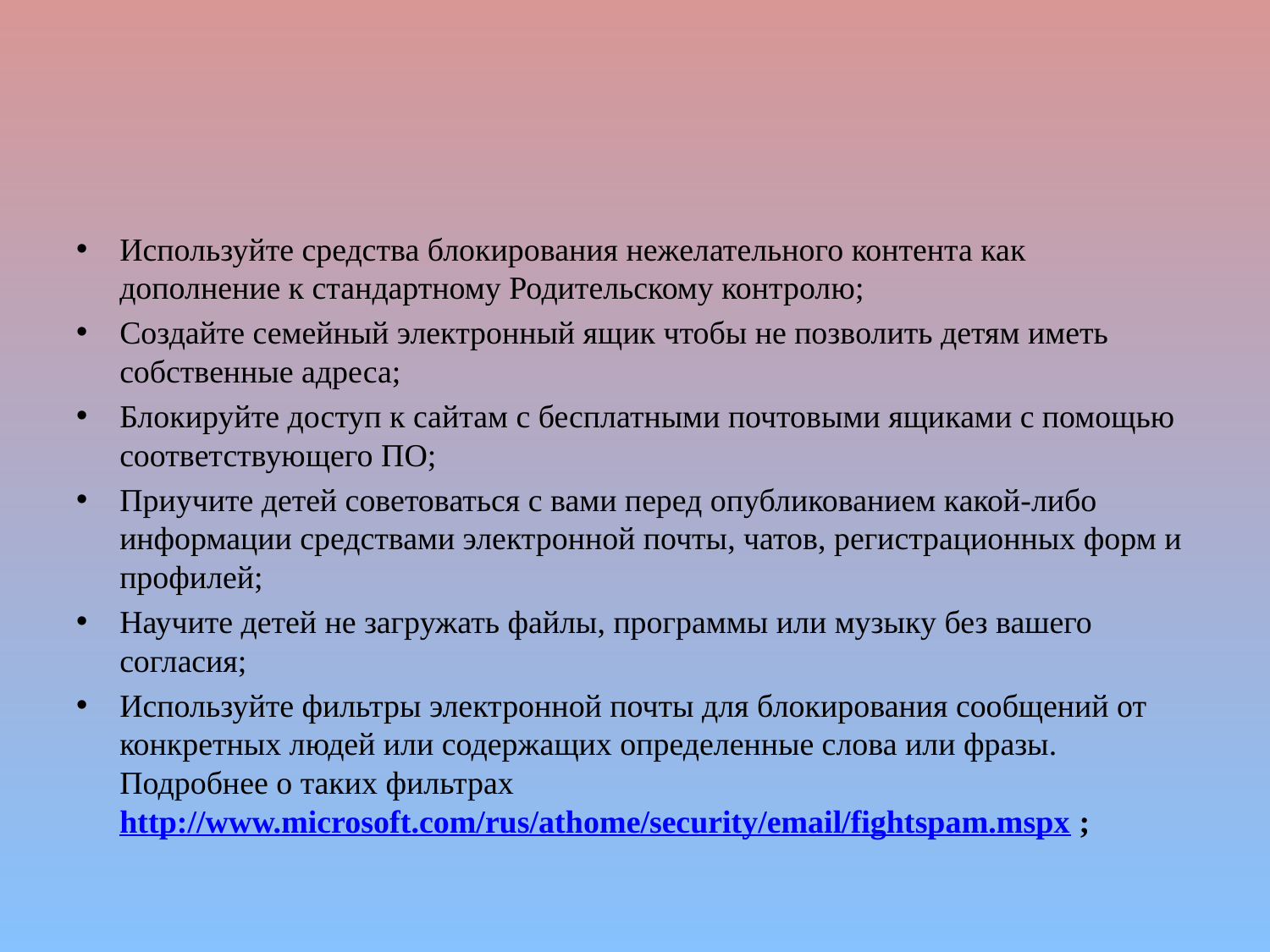

#
Используйте средства блокирования нежелательного контента как дополнение к стандартному Родительскому контролю;
Создайте семейный электронный ящик чтобы не позволить детям иметь собственные адреса;
Блокируйте доступ к сайтам с бесплатными почтовыми ящиками с помощью соответствующего ПО;
Приучите детей советоваться с вами перед опубликованием какой-либо информации средствами электронной почты, чатов, регистрационных форм и профилей;
Научите детей не загружать файлы, программы или музыку без вашего согласия;
Используйте фильтры электронной почты для блокирования сообщений от конкретных людей или содержащих определенные слова или фразы. Подробнее о таких фильтрах http://www.microsoft.com/rus/athome/security/email/fightspam.mspx ;